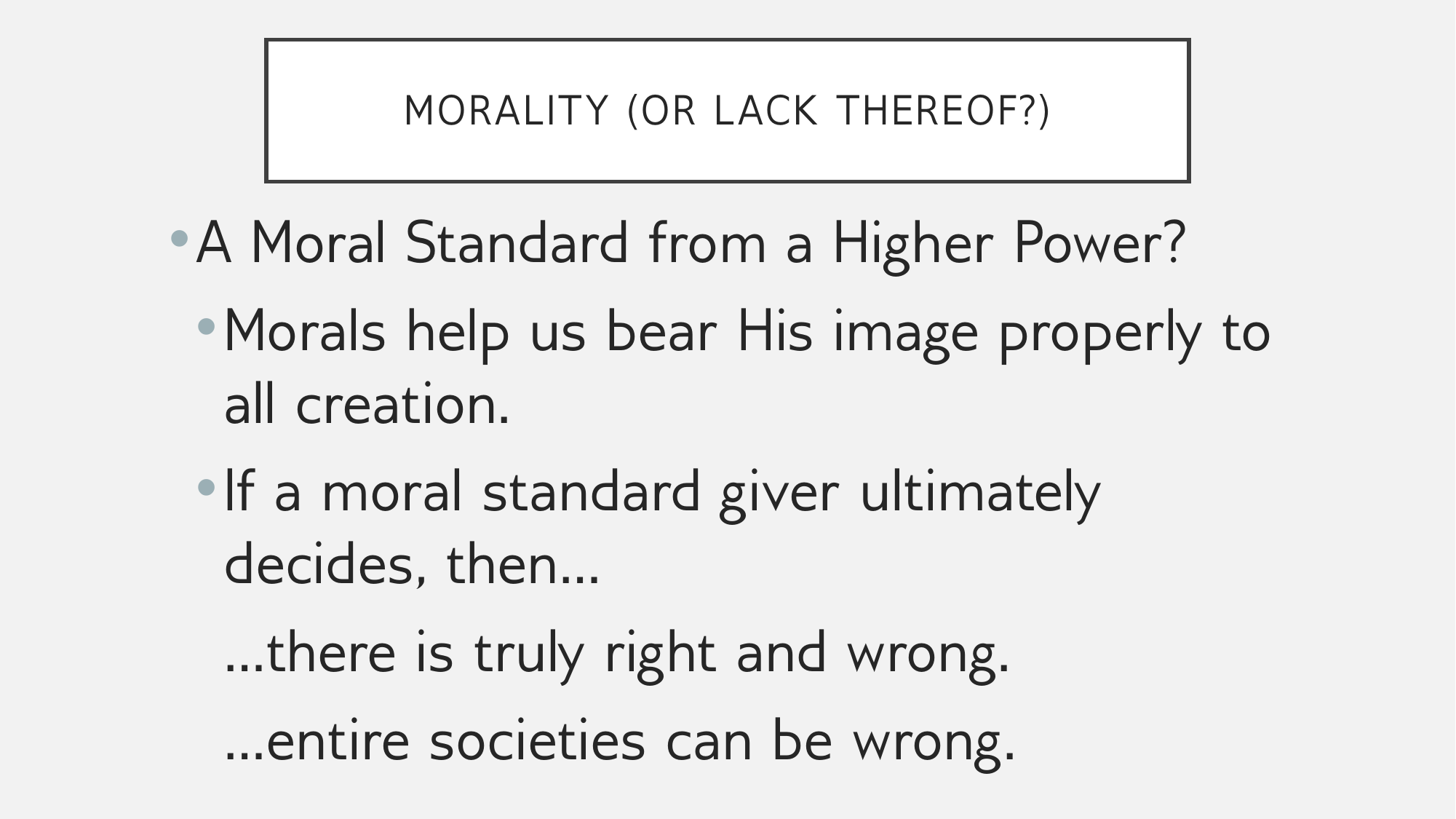

# Morality (or lack thereof?)
A Moral Standard from a Higher Power?
Morals help us bear His image properly to all creation.
If a moral standard giver ultimately decides, then…
…there is truly right and wrong.
…entire societies can be wrong.